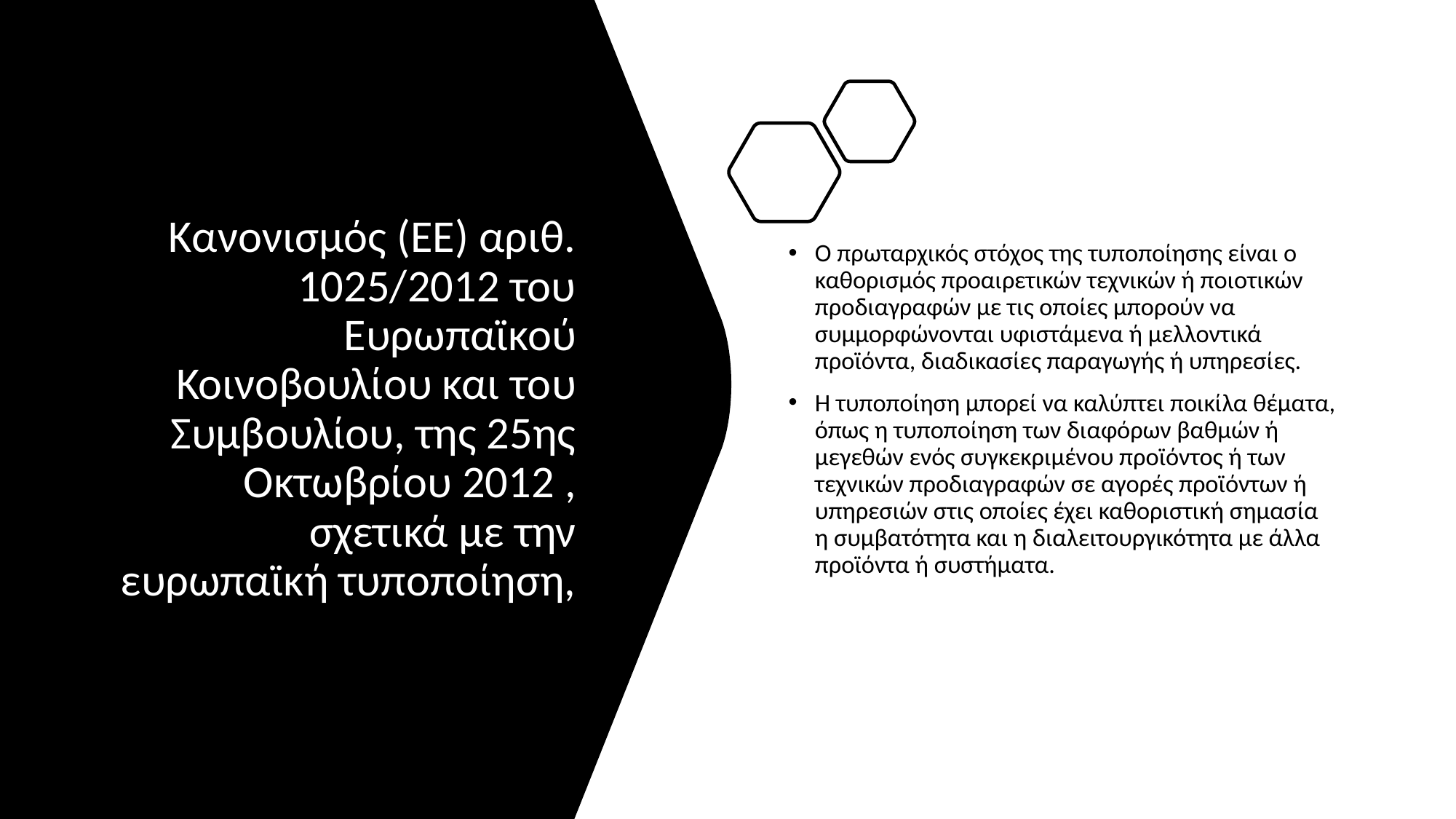

# Κανονισμός (ΕΕ) αριθ. 1025/2012 του Ευρωπαϊκού Κοινοβουλίου και του Συμβουλίου, της 25ης Οκτωβρίου 2012 , σχετικά με την ευρωπαϊκή τυποποίηση,
Ο πρωταρχικός στόχος της τυποποίησης είναι ο καθορισμός προαιρετικών τεχνικών ή ποιοτικών προδιαγραφών με τις οποίες μπορούν να συμμορφώνονται υφιστάμενα ή μελλοντικά προϊόντα, διαδικασίες παραγωγής ή υπηρεσίες.
Η τυποποίηση μπορεί να καλύπτει ποικίλα θέματα, όπως η τυποποίηση των διαφόρων βαθμών ή μεγεθών ενός συγκεκριμένου προϊόντος ή των τεχνικών προδιαγραφών σε αγορές προϊόντων ή υπηρεσιών στις οποίες έχει καθοριστική σημασία η συμβατότητα και η διαλειτουργικότητα με άλλα προϊόντα ή συστήματα.